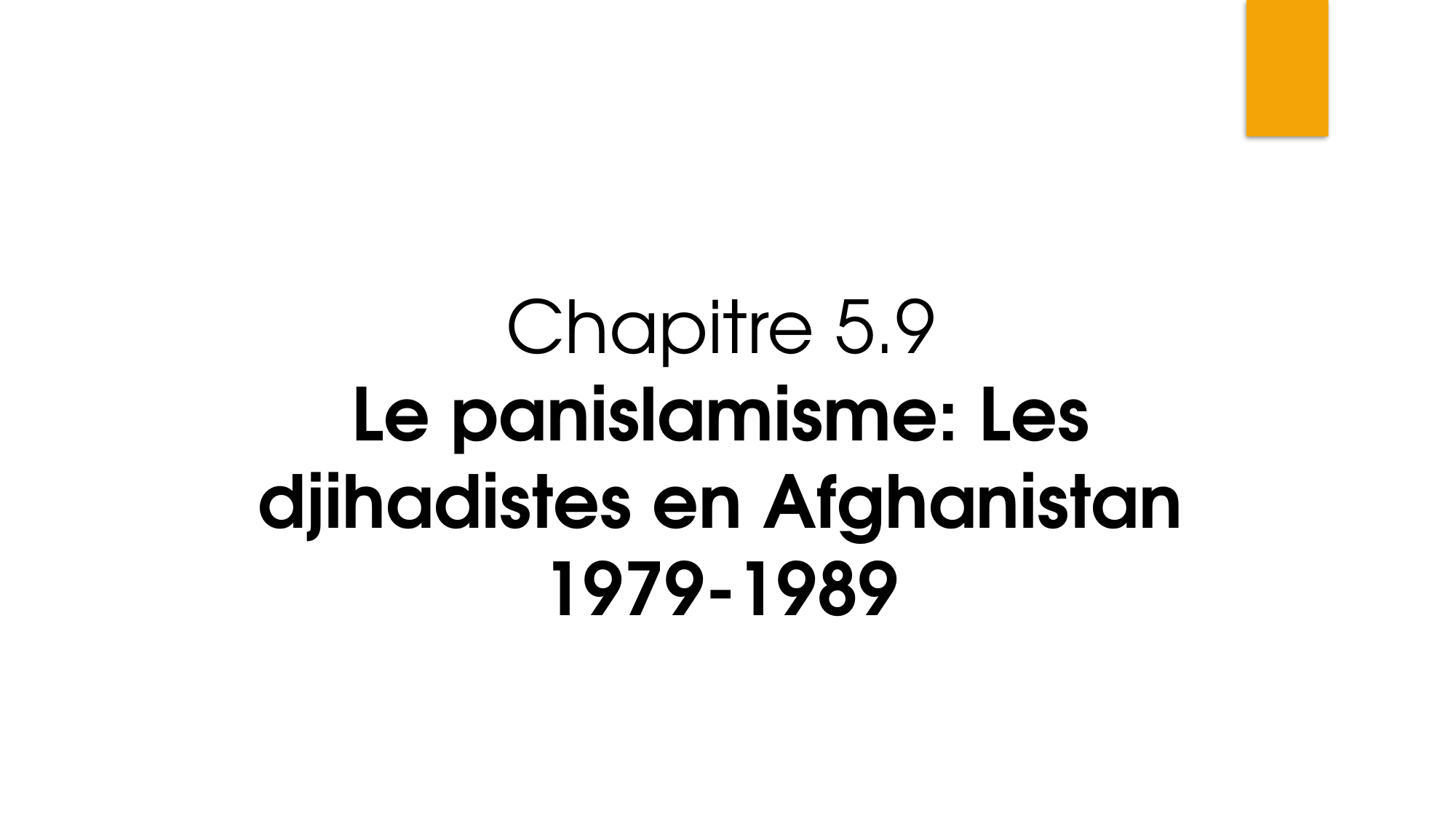

Chapitre 5.9
Le panislamisme: Les djihadistes en Afghanistan
1979-1989